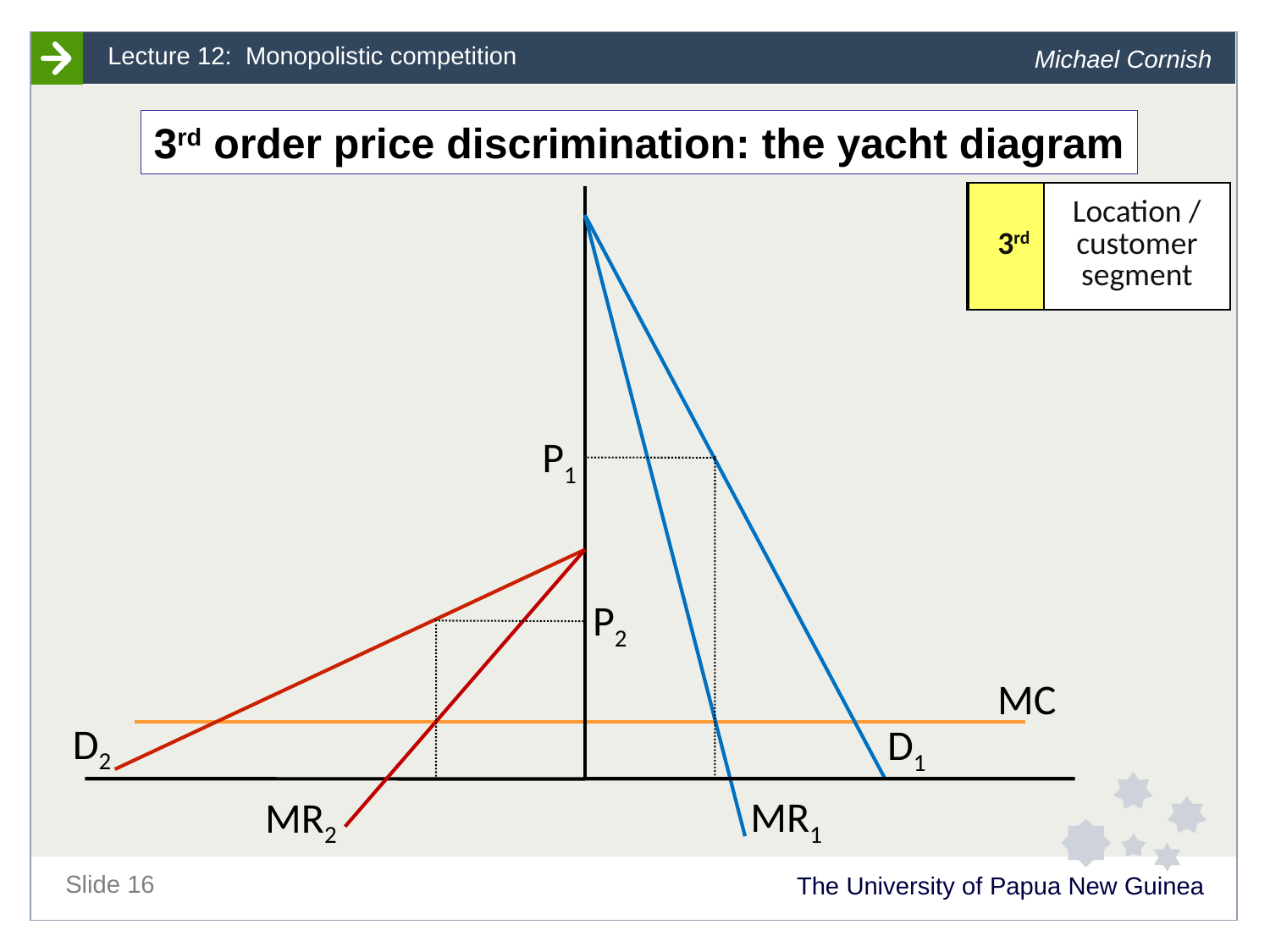

3rd order price discrimination: the yacht diagram
| 3rd | Location / customer segment |
| --- | --- |
P1
P2
MC
D2
D1
MR1
MR2